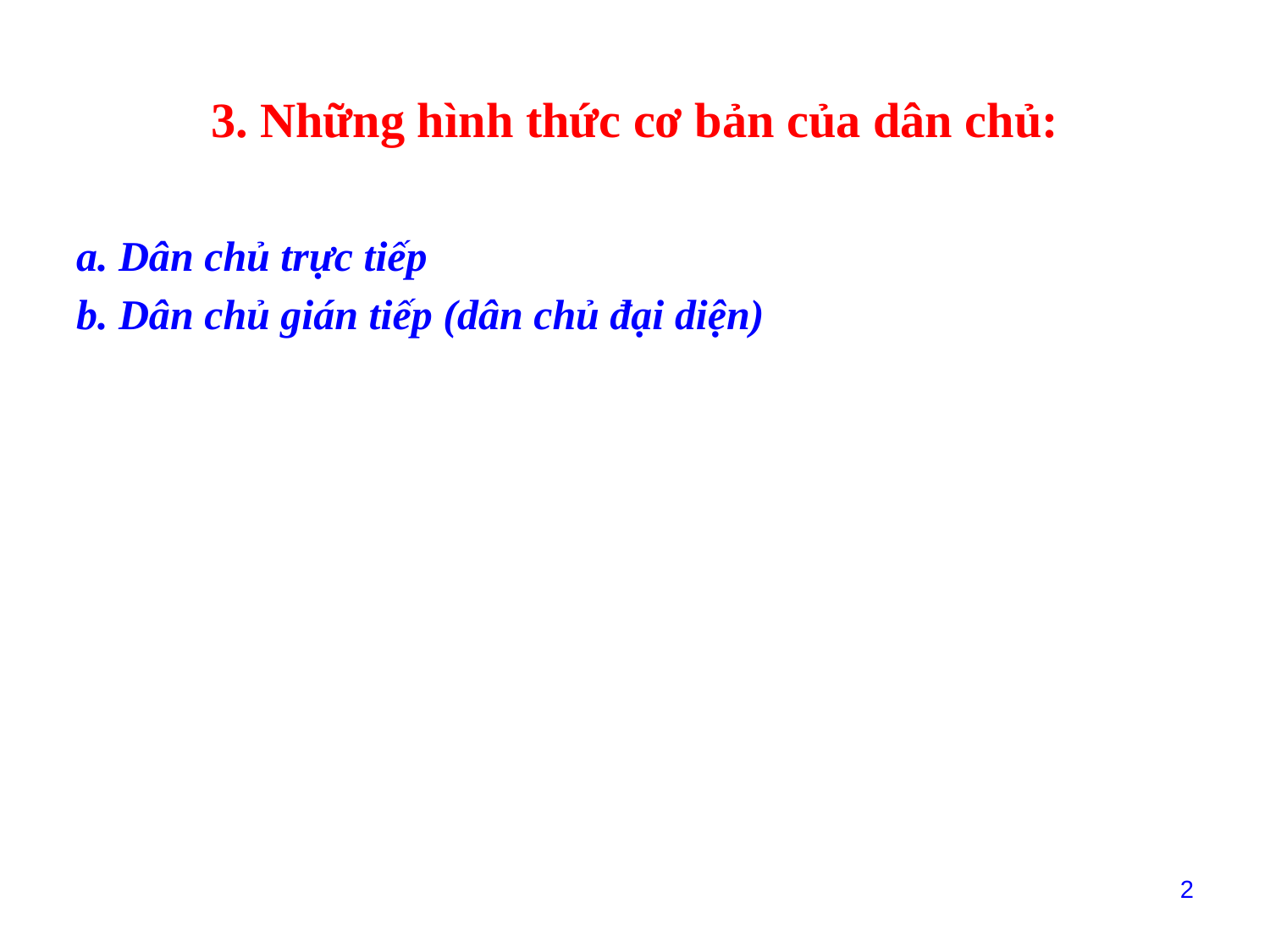

# 3. Những hình thức cơ bản của dân chủ:
a. Dân chủ trực tiếp
b. Dân chủ gián tiếp (dân chủ đại diện)

2